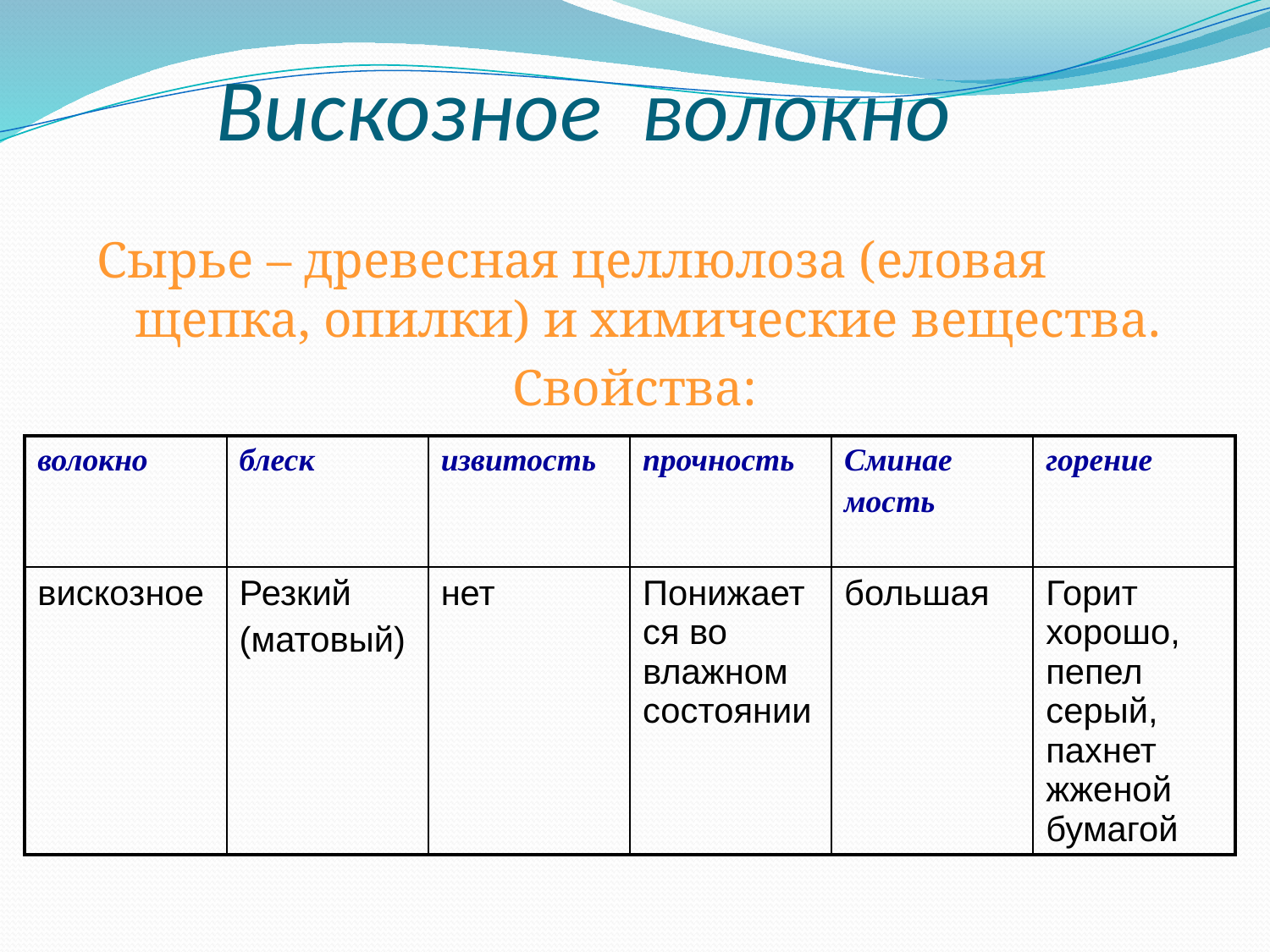

# Вискозное  волокно
Сырье – древесная целлюлоза (еловая щепка, опилки) и химические вещества.
Свойства:

| волокно | блеск | извитость | прочность | Сминае мость | горение |
| --- | --- | --- | --- | --- | --- |
| вискозное | Резкий (матовый) | нет | Понижается во влажном состоянии | большая | Горит хорошо, пепел серый, пахнет жженой бумагой |